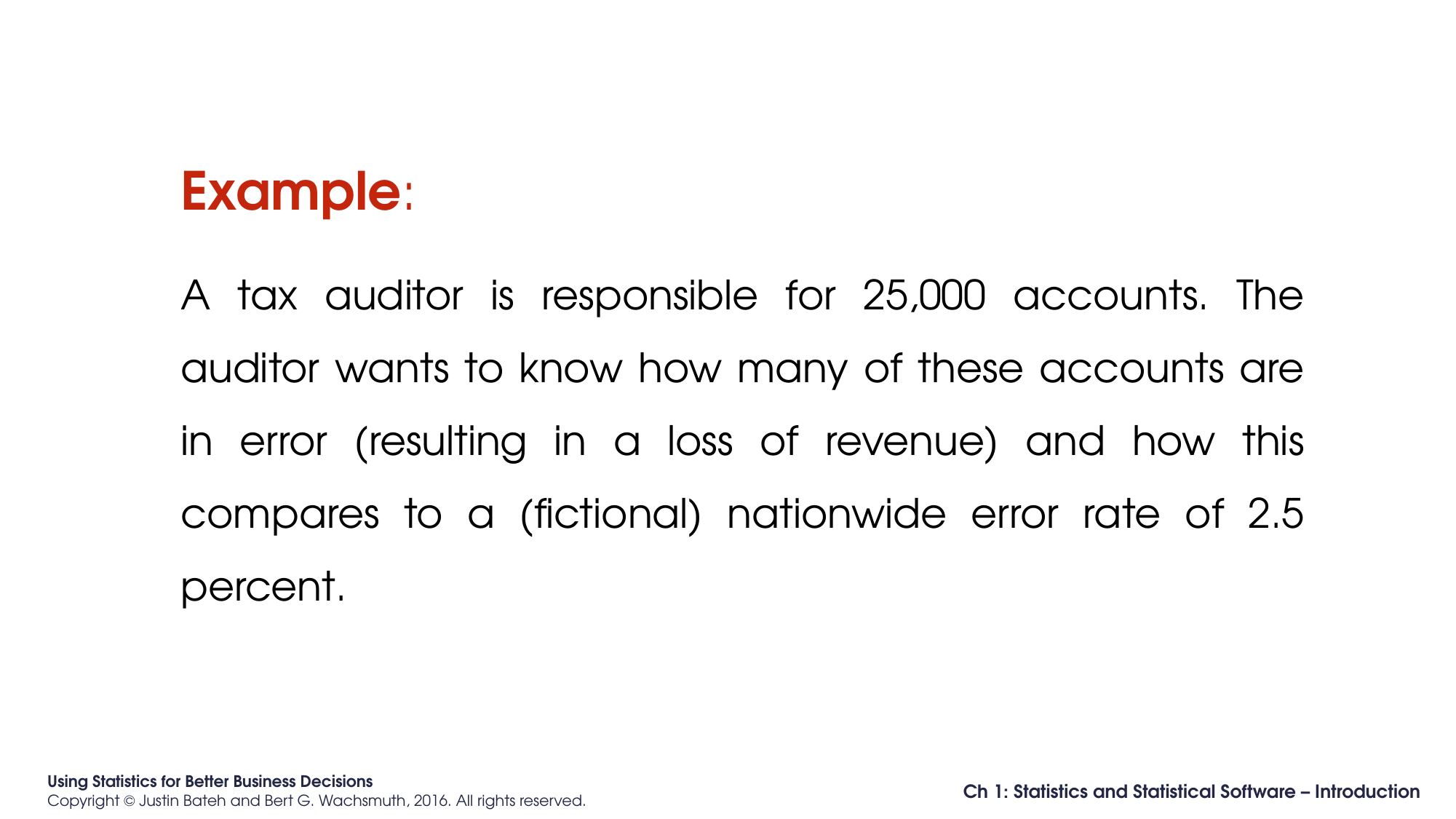

Example:
A tax auditor is responsible for 25,000 accounts. The auditor wants to know how many of these accounts are in error (resulting in a loss of revenue) and how this compares to a (fictional) nationwide error rate of 2.5 percent.

Ch 1: Statistics and Statistical Software – Introduction